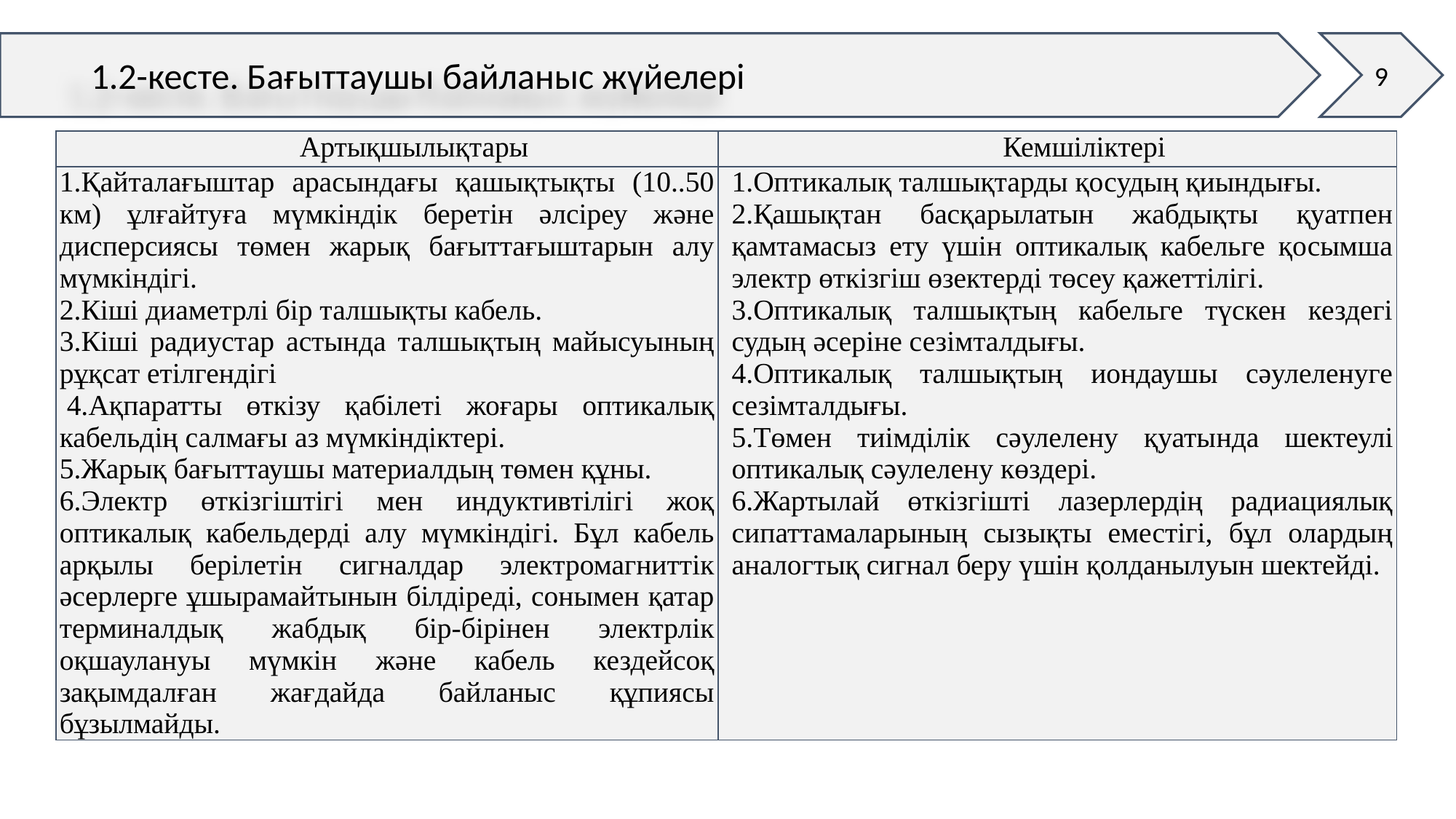

9
1.2-кесте. Бағыттаушы байланыс жүйелері
| Артықшылықтары | Кемшіліктері |
| --- | --- |
| 1.Қайталағыштар арасындағы қашықтықты (10..50 км) ұлғайтуға мүмкіндік беретін әлсіреу және дисперсиясы төмен жарық бағыттағыштарын алу мүмкіндігі. 2.Кіші диаметрлі бір талшықты кабель. 3.Кіші радиустар астында талшықтың майысуының рұқсат етілгендігі  4.Ақпаратты өткізу қабілеті жоғары оптикалық кабельдің салмағы аз мүмкіндіктері. 5.Жарық бағыттаушы материалдың төмен құны. 6.Электр өткізгіштігі мен индуктивтілігі жоқ оптикалық кабельдерді алу мүмкіндігі. Бұл кабель арқылы берілетін сигналдар электромагниттік әсерлерге ұшырамайтынын білдіреді, сонымен қатар терминалдық жабдық бір-бірінен электрлік оқшаулануы мүмкін және кабель кездейсоқ зақымдалған жағдайда байланыс құпиясы бұзылмайды. | 1.Оптикалық талшықтарды қосудың қиындығы. 2.Қашықтан басқарылатын жабдықты қуатпен қамтамасыз ету үшін оптикалық кабельге қосымша электр өткізгіш өзектерді төсеу қажеттілігі. 3.Оптикалық талшықтың кабельге түскен кездегі судың әсеріне сезімталдығы. 4.Оптикалық талшықтың иондаушы сәулеленуге сезімталдығы. 5.Төмен тиімділік сәулелену қуатында шектеулі оптикалық сәулелену көздері. 6.Жартылай өткізгішті лазерлердің радиациялық сипаттамаларының сызықты еместігі, бұл олардың аналогтық сигнал беру үшін қолданылуын шектейді. |